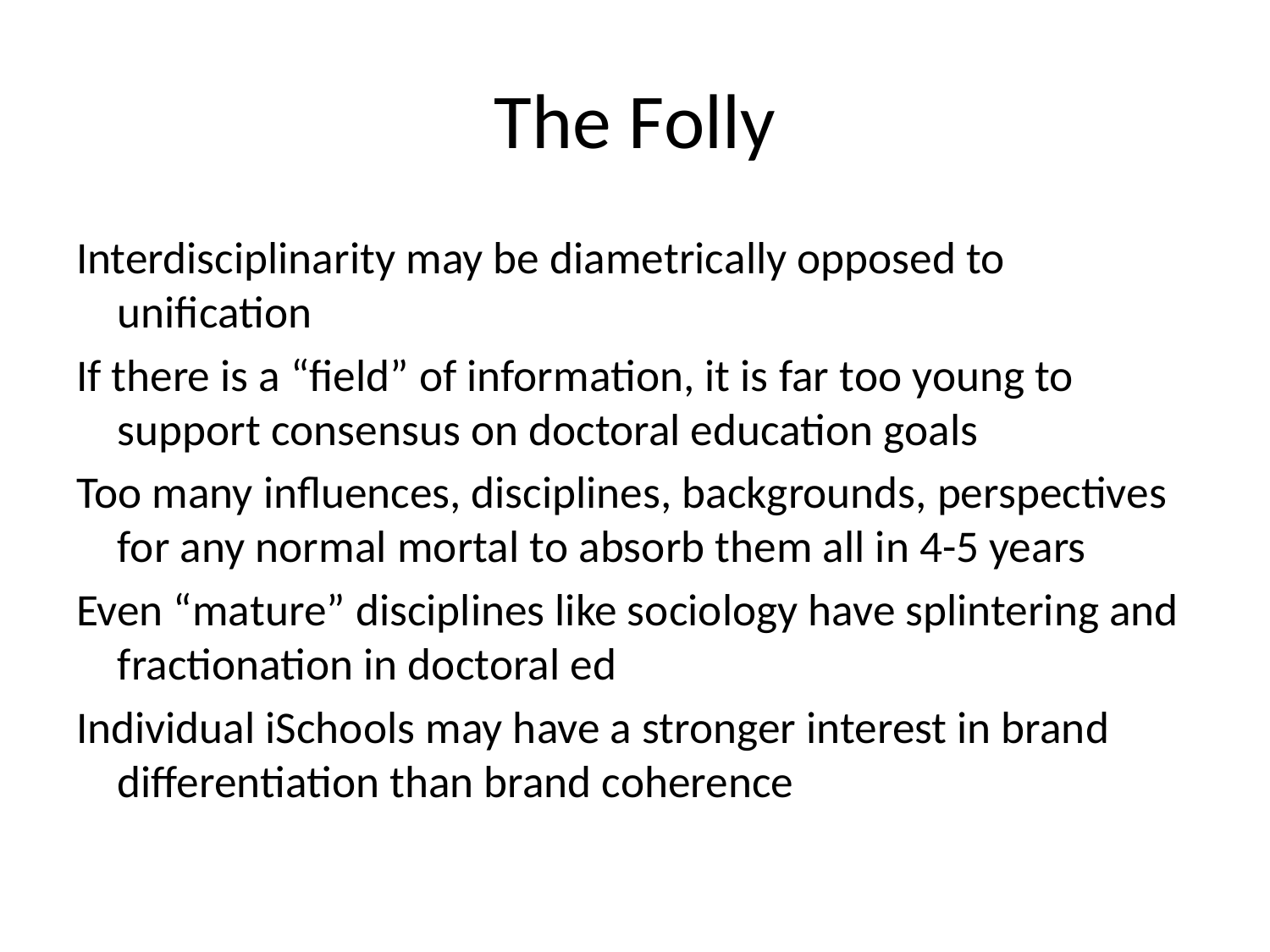

# The Folly
Interdisciplinarity may be diametrically opposed to unification
If there is a “field” of information, it is far too young to support consensus on doctoral education goals
Too many influences, disciplines, backgrounds, perspectives for any normal mortal to absorb them all in 4-5 years
Even “mature” disciplines like sociology have splintering and fractionation in doctoral ed
Individual iSchools may have a stronger interest in brand differentiation than brand coherence